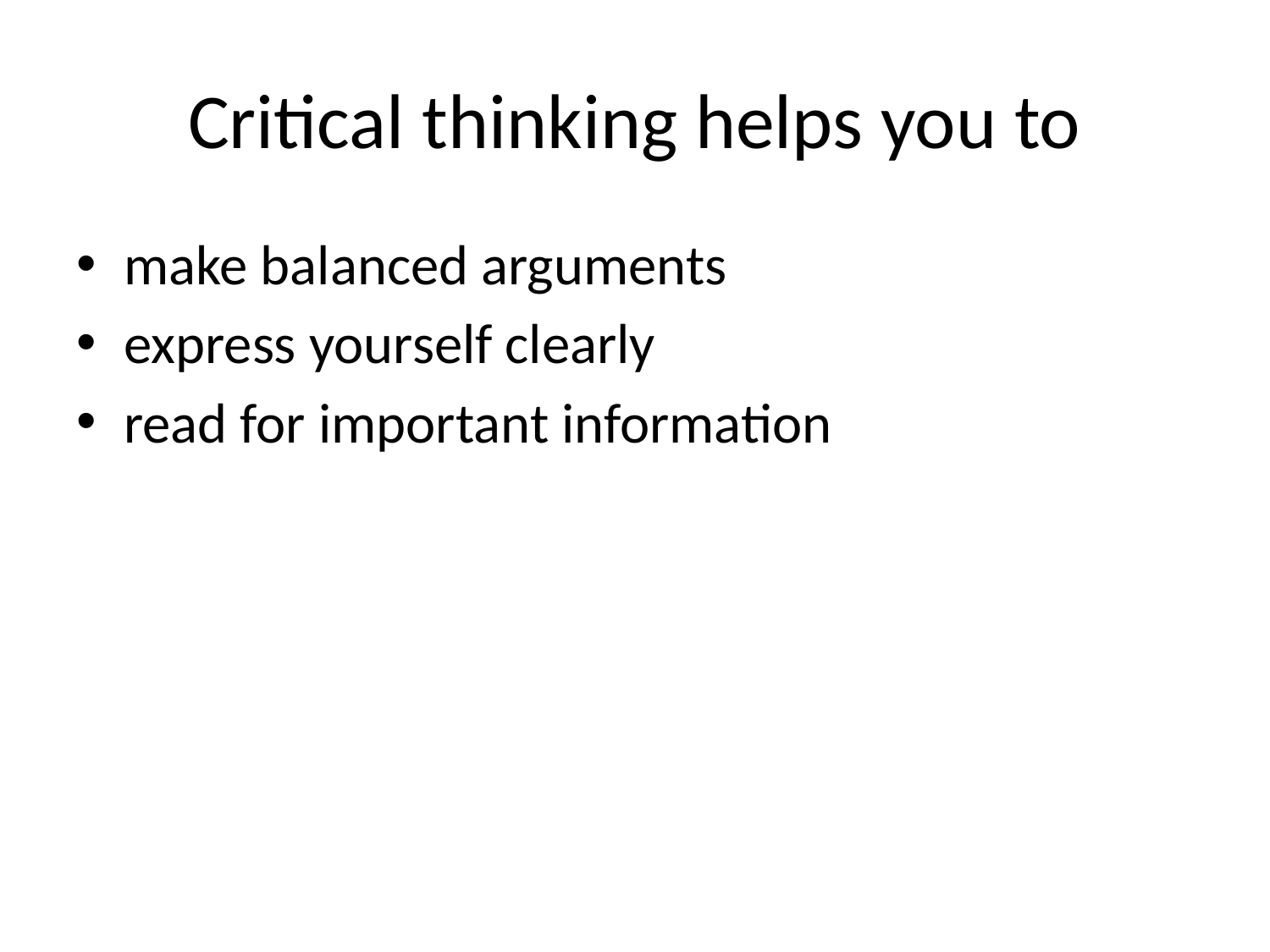

# Critical thinking helps you to
make balanced arguments
express yourself clearly
read for important information